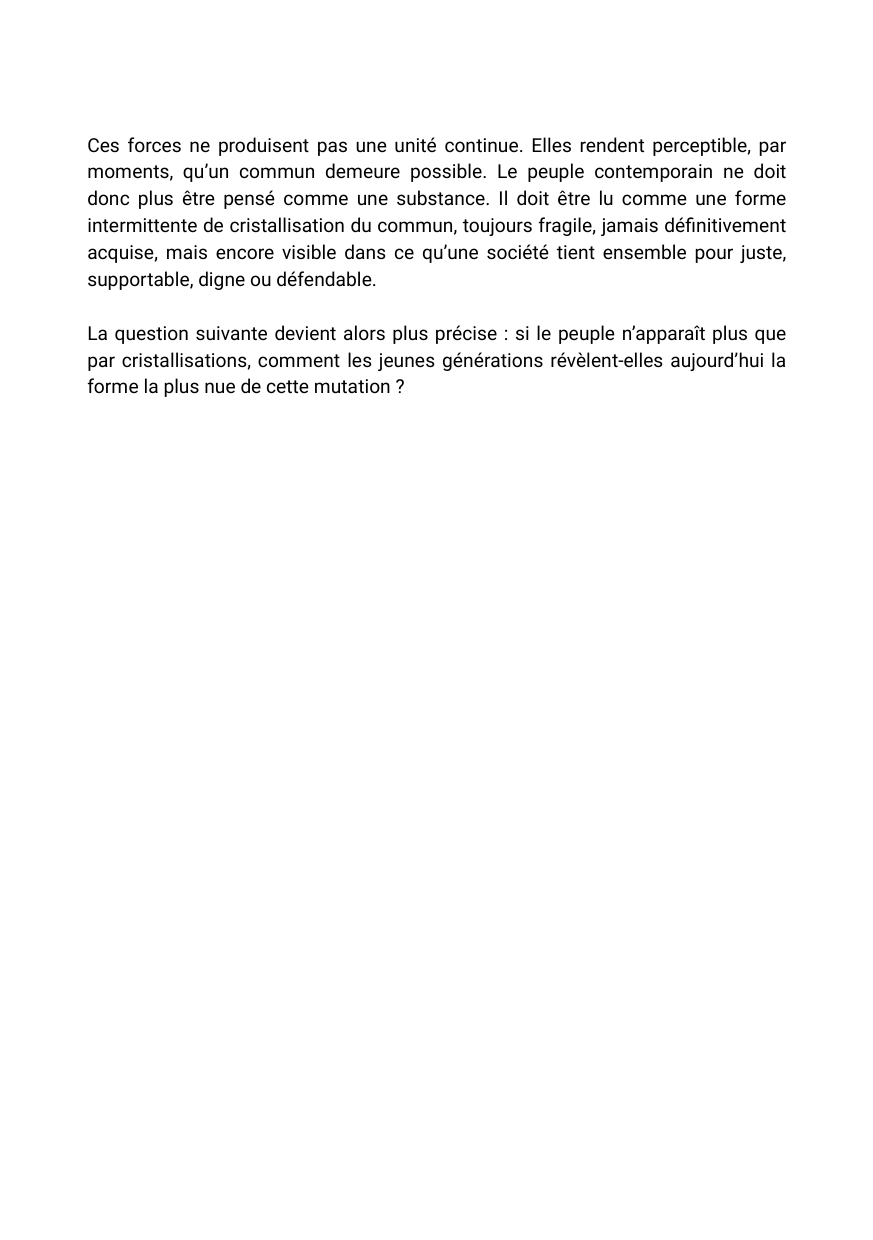

Ces forces ne produisent pas une unité continue. Elles rendent perceptible, par moments, qu’un commun demeure possible. Le peuple contemporain ne doit donc plus être pensé comme une substance. Il doit être lu comme une forme intermittente de cristallisation du commun, toujours fragile, jamais définitivement acquise, mais encore visible dans ce qu’une société tient ensemble pour juste, supportable, digne ou défendable.

La question suivante devient alors plus précise : si le peuple n’apparaît plus que par cristallisations, comment les jeunes générations révèlent-elles aujourd’hui la forme la plus nue de cette mutation ?